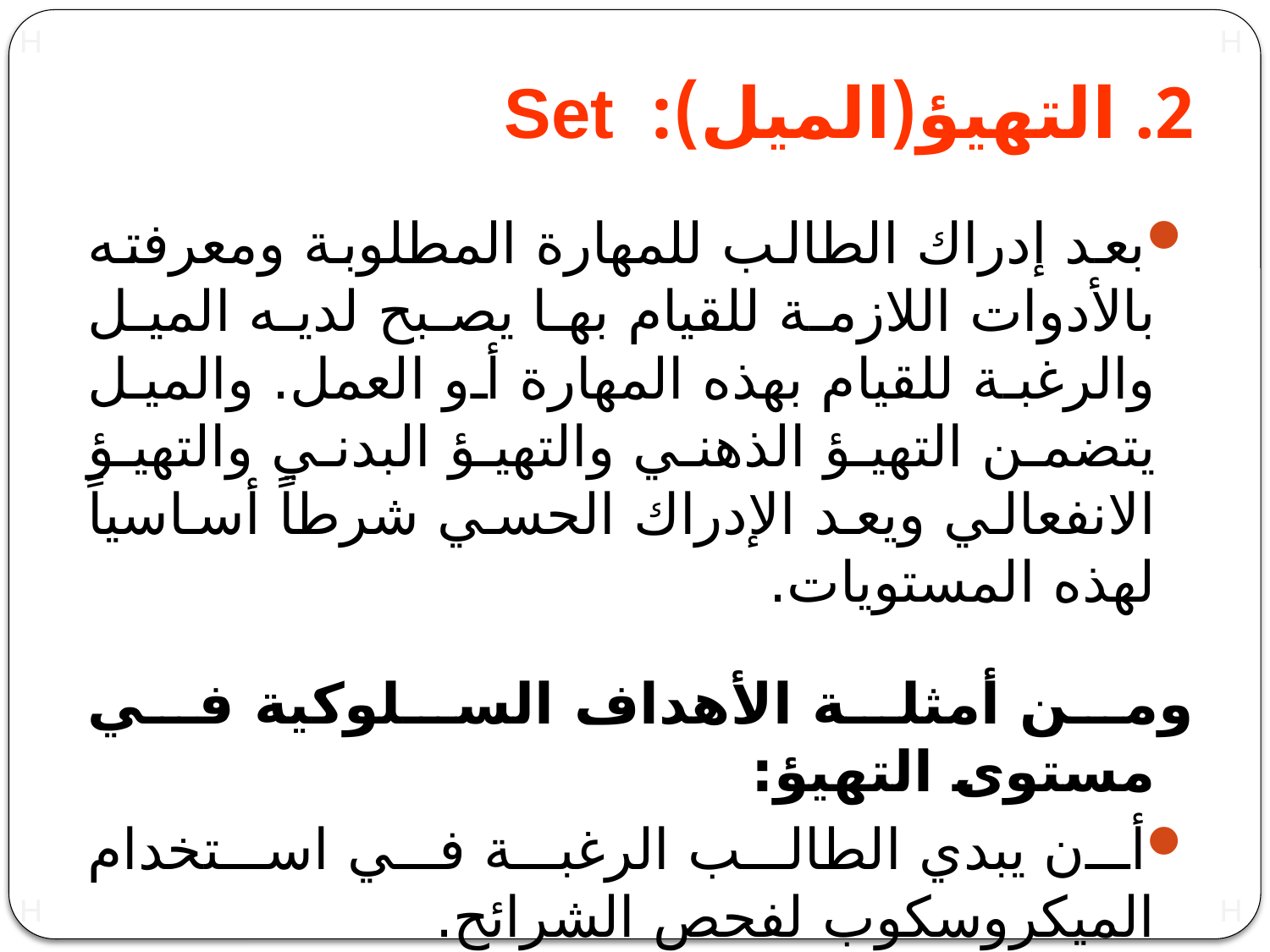

# 2. التهيؤ(الميل):  Set
بعد إدراك الطالب للمهارة المطلوبة ومعرفته بالأدوات اللازمة للقيام بها يصبح لديه الميل والرغبة للقيام بهذه المهارة أو العمل. والميل يتضمن التهيؤ الذهني والتهيؤ البدني والتهيؤ الانفعالي ويعد الإدراك الحسي شرطاً أساسياً لهذه المستويات.

ومن أمثلة الأهداف السلوكية في مستوى التهيؤ:
أن يبدي الطالب الرغبة في استخدام الميكروسكوب لفحص الشرائح.
أن يظهر الطالب ميلاً لاستخدام الترمومتر في تحديد درجة حرارة الجو.